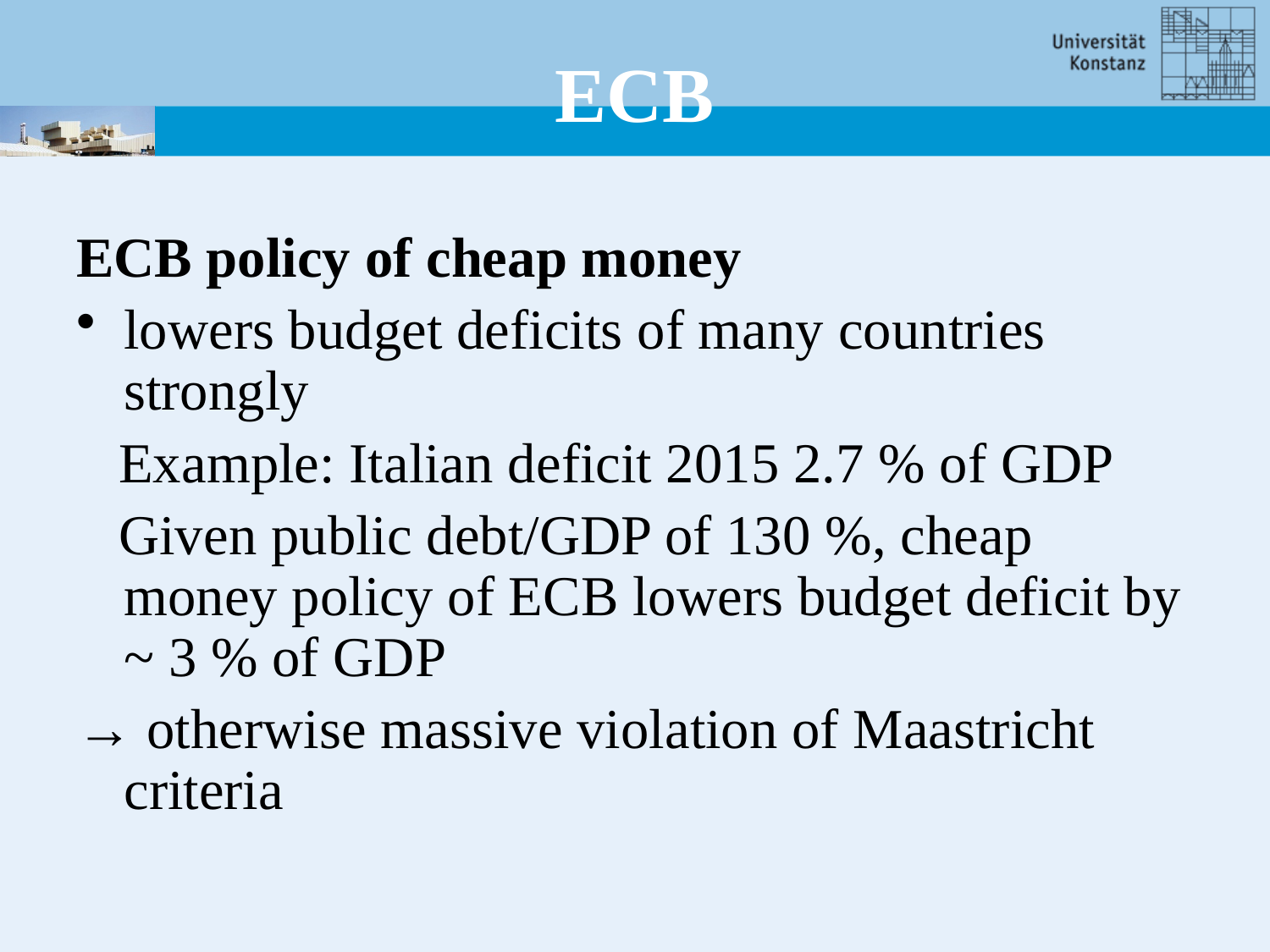

# ECB
ECB policy of cheap money
lowers budget deficits of many countries strongly
   Example: Italian deficit 2015 2.7 % of GDP
   Given public debt/GDP of 130 %, cheap money policy of ECB lowers budget deficit by ~ 3 % of GDP
→ otherwise massive violation of Maastricht criteria